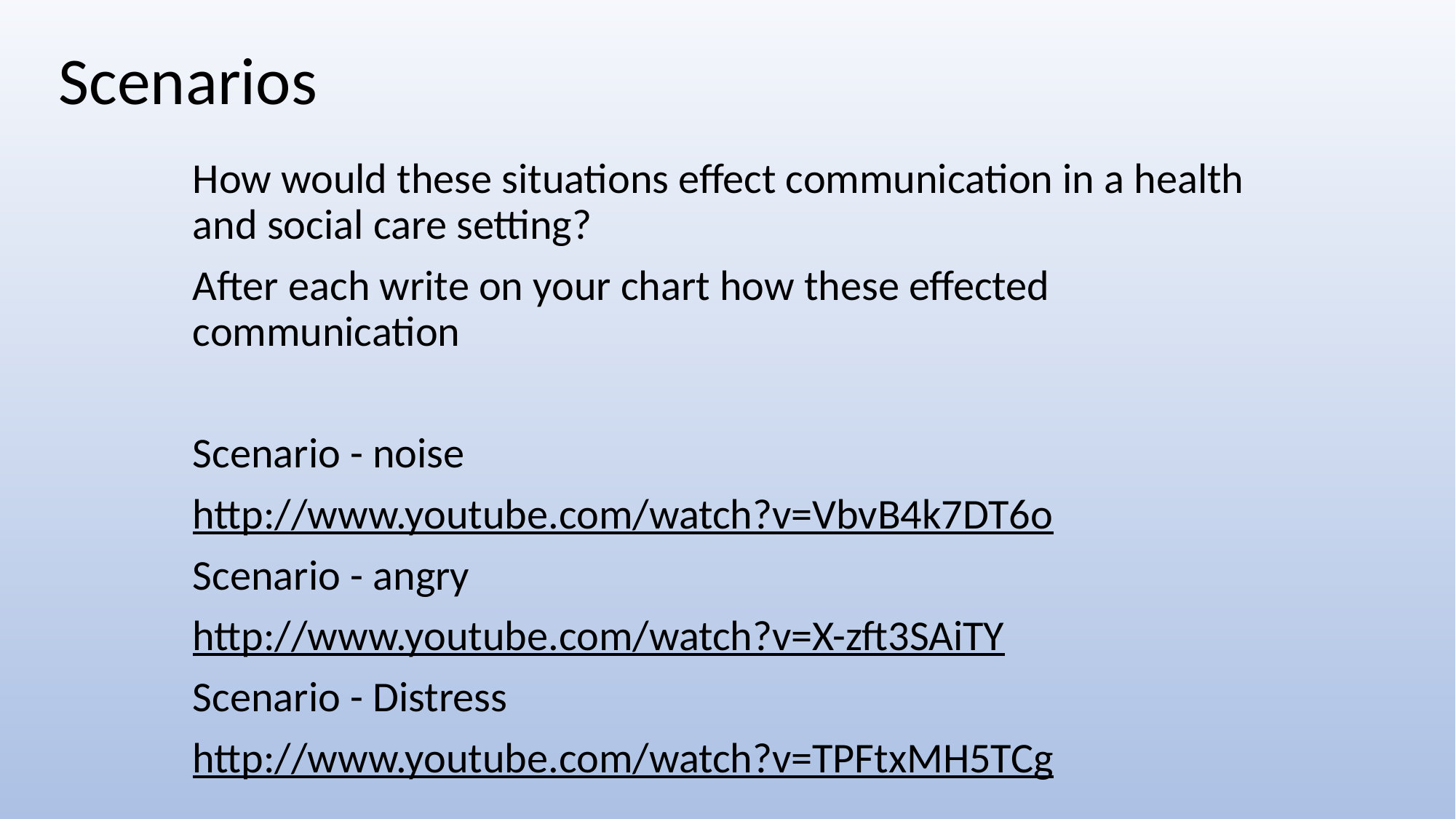

# Scenarios
How would these situations effect communication in a health and social care setting?
After each write on your chart how these effected communication

Scenario - noise
http://www.youtube.com/watch?v=VbvB4k7DT6o
Scenario - angry
http://www.youtube.com/watch?v=X-zft3SAiTY
Scenario - Distress
http://www.youtube.com/watch?v=TPFtxMH5TCg